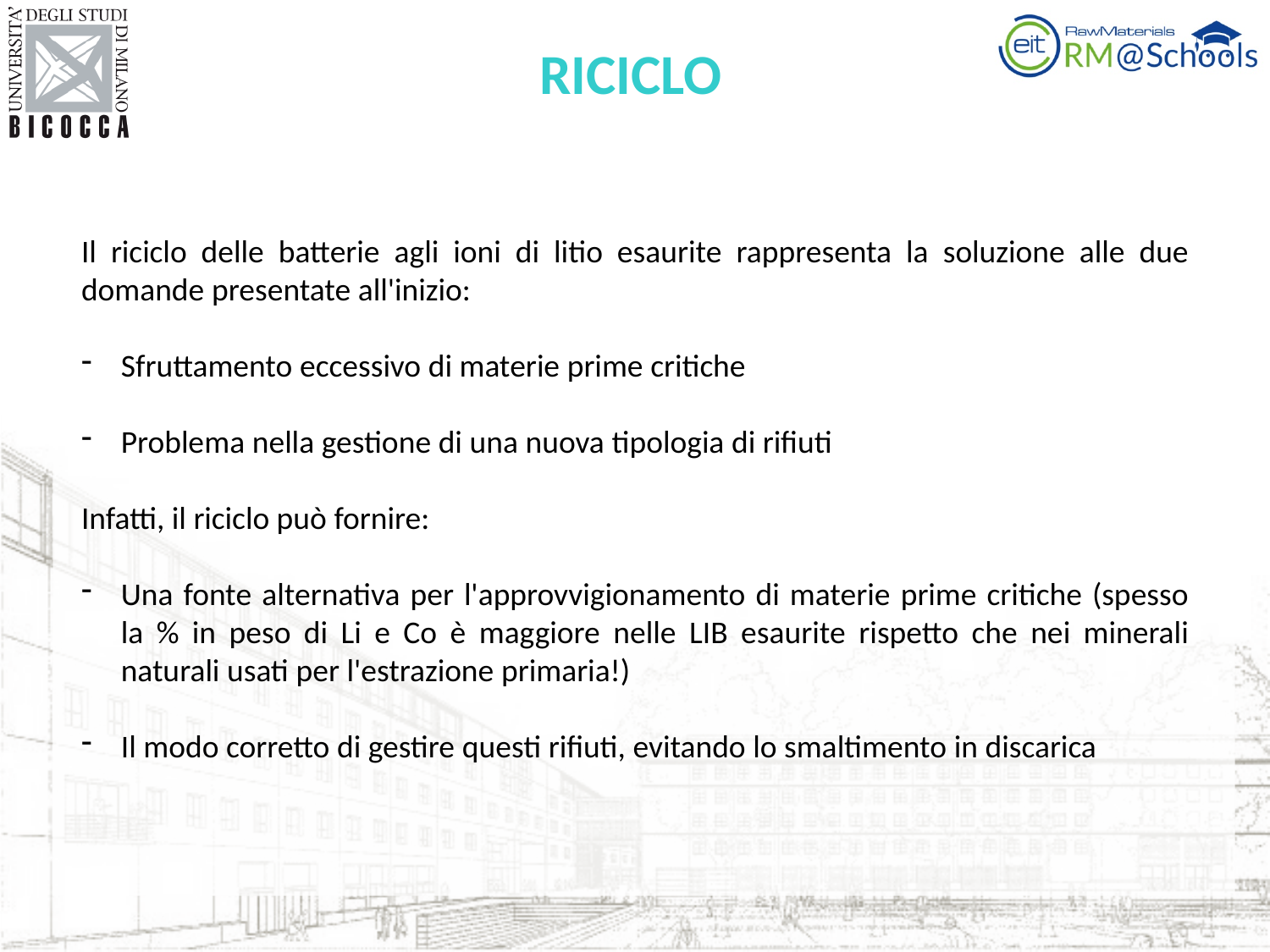

# RICICLO

Il riciclo delle batterie agli ioni di litio esaurite rappresenta la soluzione alle due domande presentate all'inizio:

Sfruttamento eccessivo di materie prime critiche

Problema nella gestione di una nuova tipologia di rifiuti

Infatti, il riciclo può fornire:

Una fonte alternativa per l'approvvigionamento di materie prime critiche (spesso la % in peso di Li e Co è maggiore nelle LIB esaurite rispetto che nei minerali naturali usati per l'estrazione primaria!)

Il modo corretto di gestire questi rifiuti, evitando lo smaltimento in discarica